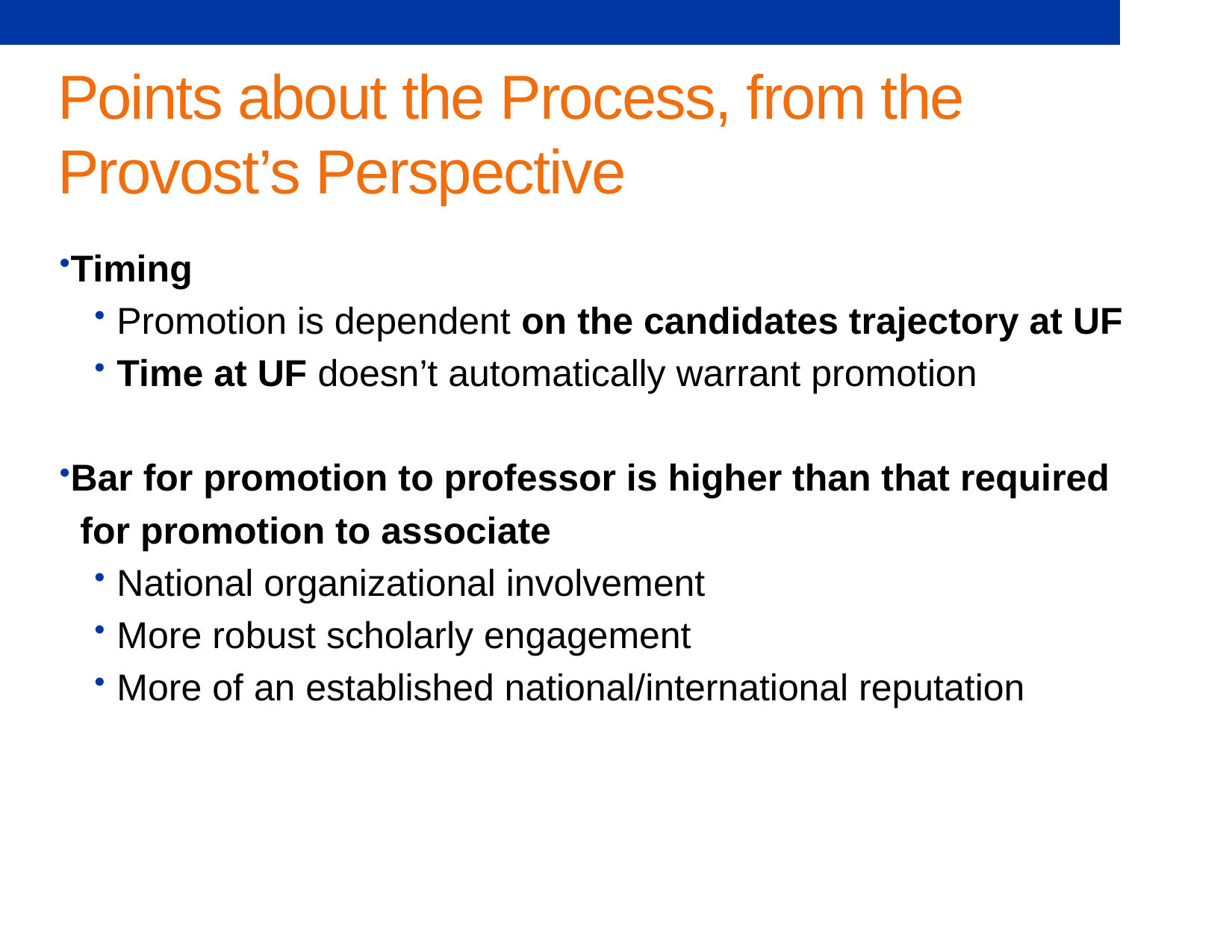

# Points about the Process, from the Provost’s Perspective
Timing
Promotion is dependent on the candidates trajectory at UF
Time at UF doesn’t automatically warrant promotion

Bar for promotion to professor is higher than that required
  for promotion to associate
National organizational involvement
More robust scholarly engagement
More of an established national/international reputation